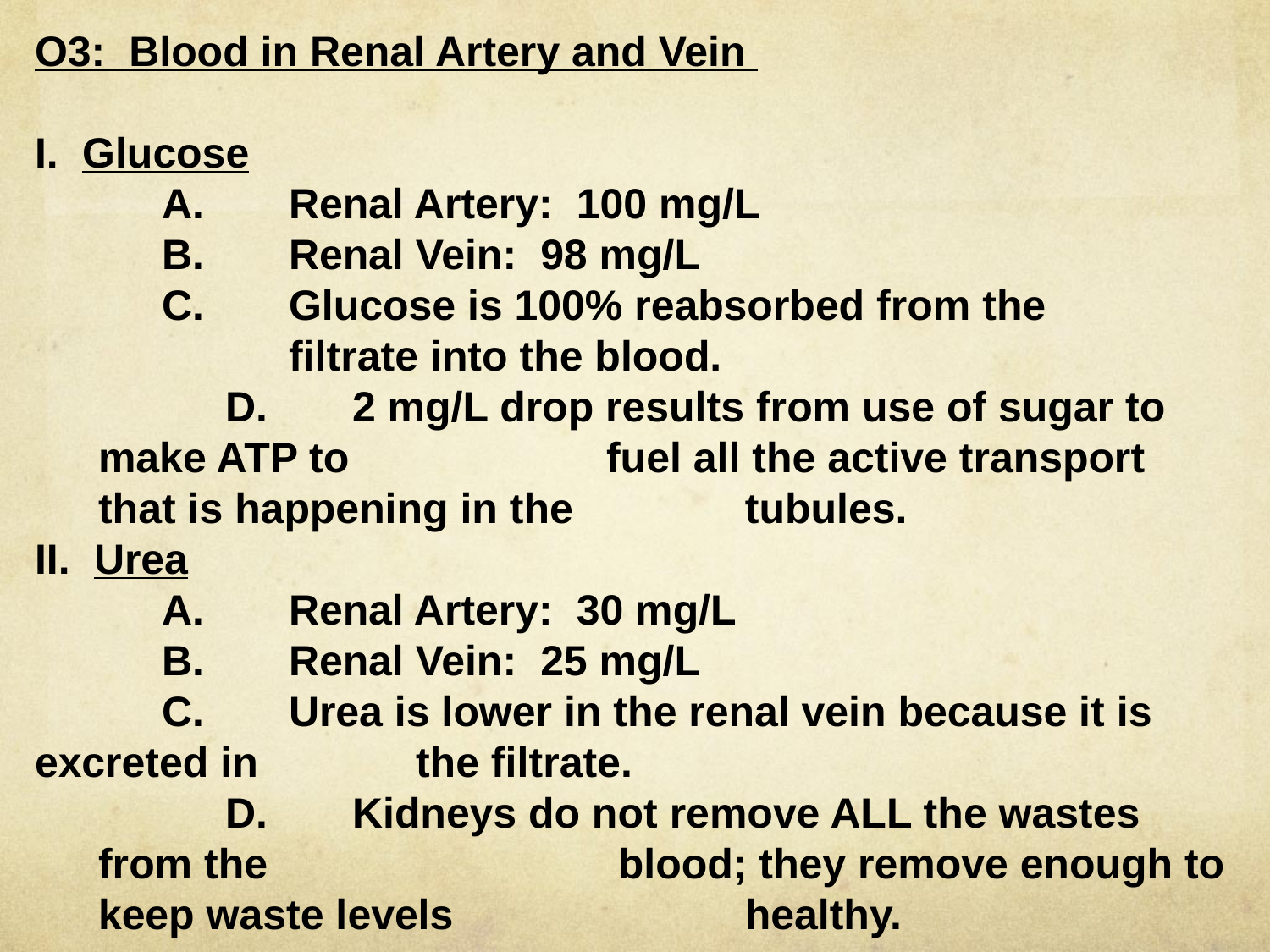

O3:  Blood in Renal Artery and Vein

I.  Glucose
	A.  	Renal Artery:  100 mg/L
	B.  	Renal Vein:  98 mg/L
	C. 	Glucose is 100% reabsorbed from the
		filtrate into the blood.
	D.  	2 mg/L drop results from use of sugar to make ATP to 		fuel all the active transport that is happening in the 		 tubules.
II.  Urea
	A.  	Renal Artery:  30 mg/L
	B.  	Renal Vein:  25 mg/L
	C.  	Urea is lower in the renal vein because it is excreted in 		the filtrate.
	D. 	Kidneys do not remove ALL the wastes from the 			 blood; they remove enough to keep waste levels 			 healthy.